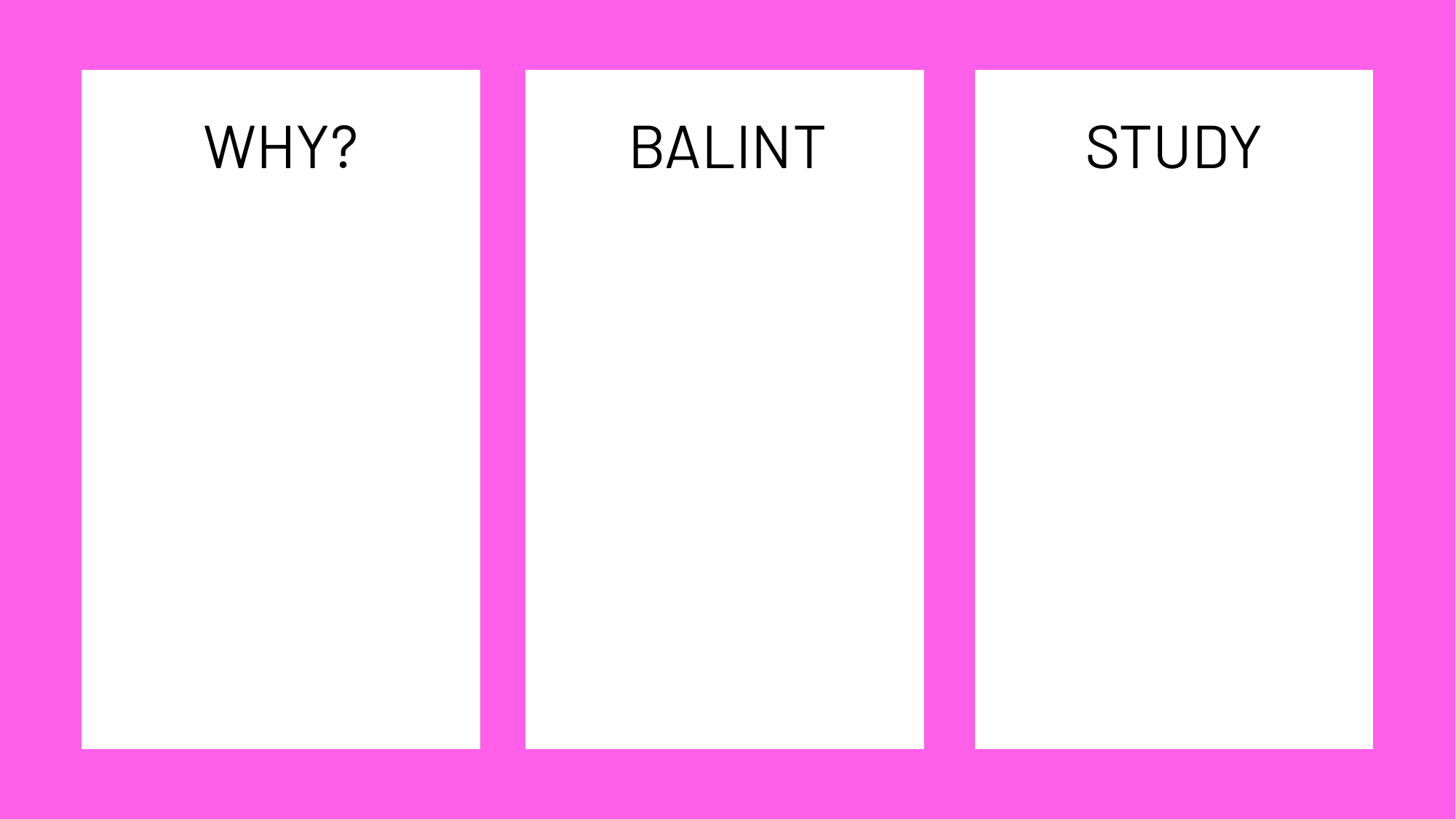

WHY?
BALINT
STUDY

Step up to ST3 challenging

Used in mental health and GP training
First to look at impact on EM doctors

semi-structured interviews

Facilitated reflective practice

Higher levels of stress
anxiety
burnout

Holistic understanding of impact on
retention, resilience and experience of work

May help reduce anxiety, stress and burnout

Higher levels of attrition at end of ST3